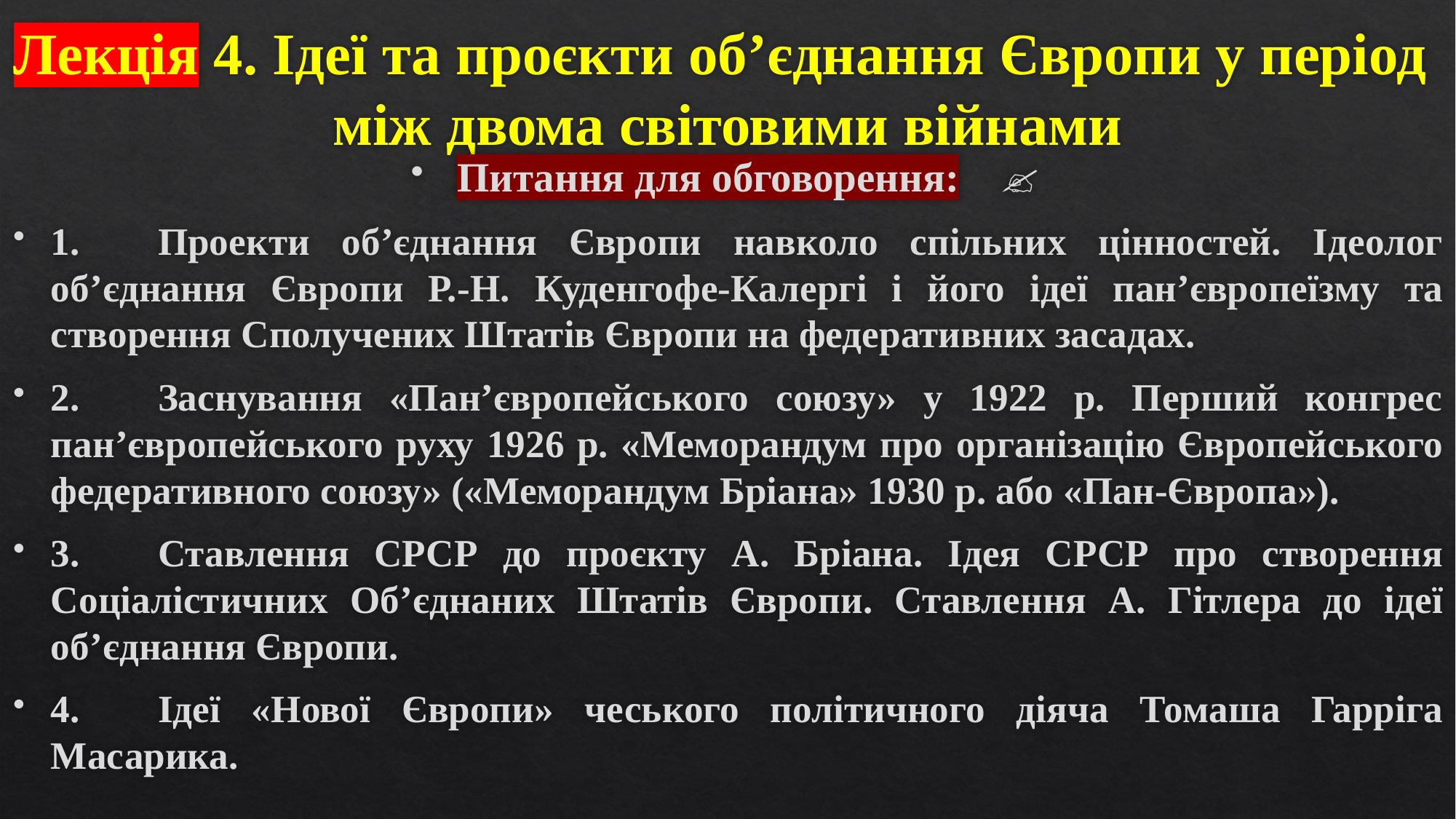

# Лекція 4. Ідеї та проєкти об’єднання Європи у період між двома світовими війнами
Питання для обговорення:    ✍️
1.	Проекти об’єднання Європи навколо спільних цінностей. Ідеолог об’єднання Європи Р.-Н. Куденгофе-Калергі і його ідеї пан’європеїзму та створення Сполучених Штатів Європи на федеративних засадах.
2.	Заснування «Пан’європейського союзу» у 1922 р. Перший конгрес пан’європейського руху 1926 р. «Меморандум про організацію Європейського федеративного союзу» («Меморандум Бріана» 1930 р. або «Пан-Європа»).
3.	Ставлення СРСР до проєкту А. Бріана. Ідея СРСР про створення Соціалістичних Об’єднаних Штатів Європи. Ставлення А. Гітлера до ідеї об’єднання Європи.
4.	Ідеї «Нової Європи» чеського політичного діяча Томаша Гарріга Масарика.